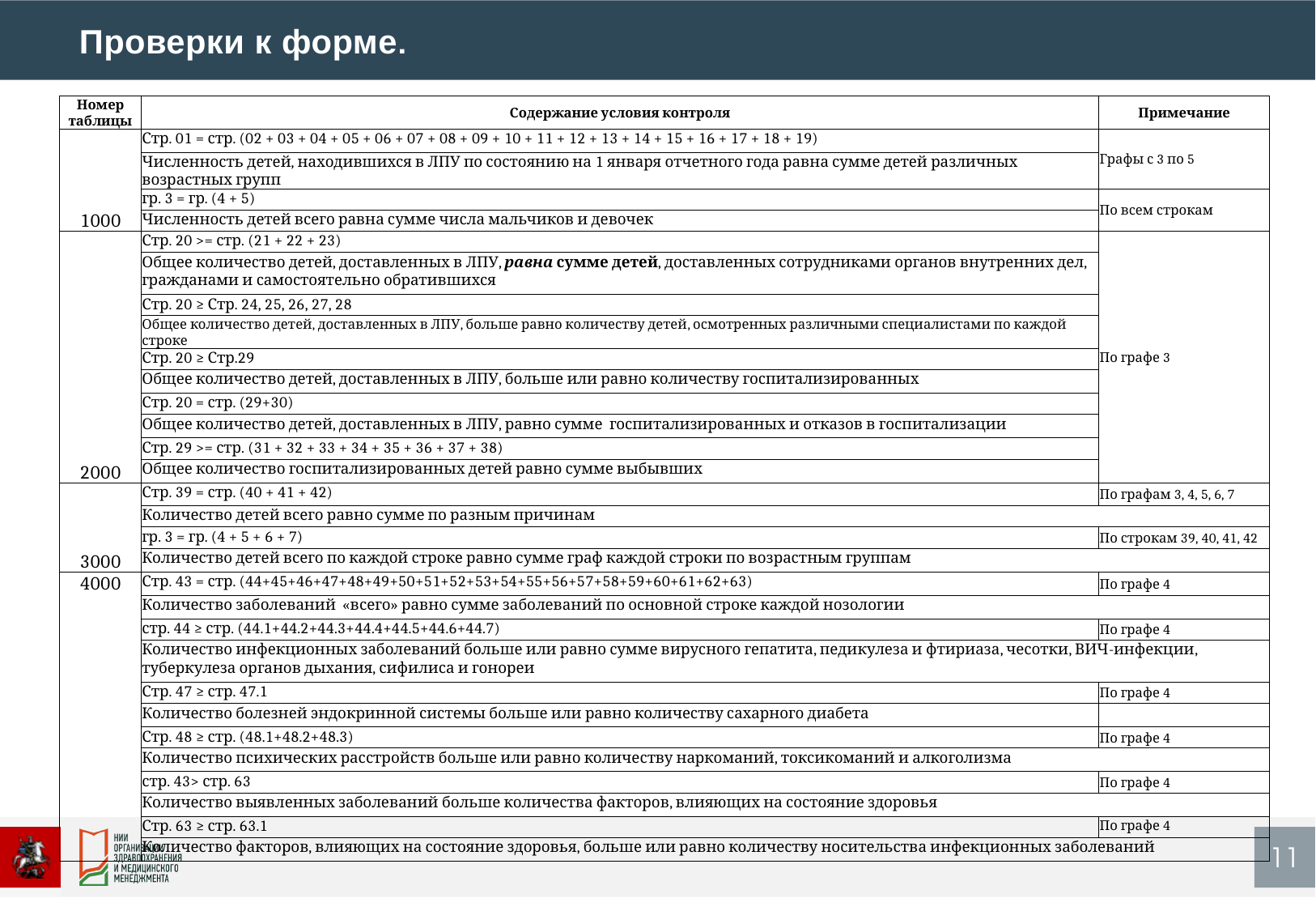

Проверки к форме.
| Номер таблицы | Содержание условия контроля | Примечание |
| --- | --- | --- |
| 1000 | Стр. 01 = стр. (02 + 03 + 04 + 05 + 06 + 07 + 08 + 09 + 10 + 11 + 12 + 13 + 14 + 15 + 16 + 17 + 18 + 19) | Графы с 3 по 5 |
|  | Численность детей, находившихся в ЛПУ по состоянию на 1 января отчетного года равна сумме детей различных возрастных групп |  |
|  | гр. 3 = гр. (4 + 5) | По всем строкам |
|  | Численность детей всего равна сумме числа мальчиков и девочек |  |
| 2000 | Стр. 20 >= стр. (21 + 22 + 23) | По графе 3 |
|  | Общее количество детей, доставленных в ЛПУ, равна сумме детей, доставленных сотрудниками органов внутренних дел, гражданами и самостоятельно обратившихся |  |
|  | Стр. 20 ≥ Стр. 24, 25, 26, 27, 28 |  |
|  | Общее количество детей, доставленных в ЛПУ, больше равно количеству детей, осмотренных различными специалистами по каждой строке |  |
|  | Стр. 20 ≥ Стр.29 |  |
|  | Общее количество детей, доставленных в ЛПУ, больше или равно количеству госпитализированных |  |
|  | Стр. 20 = стр. (29+30) |  |
|  | Общее количество детей, доставленных в ЛПУ, равно сумме госпитализированных и отказов в госпитализации |  |
|  | Стр. 29 >= стр. (31 + 32 + 33 + 34 + 35 + 36 + 37 + 38) |  |
|  | Общее количество госпитализированных детей равно сумме выбывших |  |
| 3000 | Стр. 39 = стр. (40 + 41 + 42) | По графам 3, 4, 5, 6, 7 |
|  | Количество детей всего равно сумме по разным причинам |  |
|  | гр. 3 = гр. (4 + 5 + 6 + 7) | По строкам 39, 40, 41, 42 |
|  | Количество детей всего по каждой строке равно сумме граф каждой строки по возрастным группам |  |
| 4000 | Стр. 43 = стр. (44+45+46+47+48+49+50+51+52+53+54+55+56+57+58+59+60+61+62+63) | По графе 4 |
|  | Количество заболеваний «всего» равно сумме заболеваний по основной строке каждой нозологии |  |
|  | стр. 44 ≥ стр. (44.1+44.2+44.3+44.4+44.5+44.6+44.7) | По графе 4 |
|  | Количество инфекционных заболеваний больше или равно сумме вирусного гепатита, педикулеза и фтириаза, чесотки, ВИЧ-инфекции, туберкулеза органов дыхания, сифилиса и гонореи |  |
|  | Стр. 47 ≥ стр. 47.1 | По графе 4 |
|  | Количество болезней эндокринной системы больше или равно количеству сахарного диабета |  |
|  | Стр. 48 ≥ стр. (48.1+48.2+48.3) | По графе 4 |
|  | Количество психических расстройств больше или равно количеству наркоманий, токсикоманий и алкоголизма |  |
|  | стр. 43> стр. 63 | По графе 4 |
|  | Количество выявленных заболеваний больше количества факторов, влияющих на состояние здоровья |  |
|  | Стр. 63 ≥ стр. 63.1 | По графе 4 |
|  | Количество факторов, влияющих на состояние здоровья, больше или равно количеству носительства инфекционных заболеваний |  |